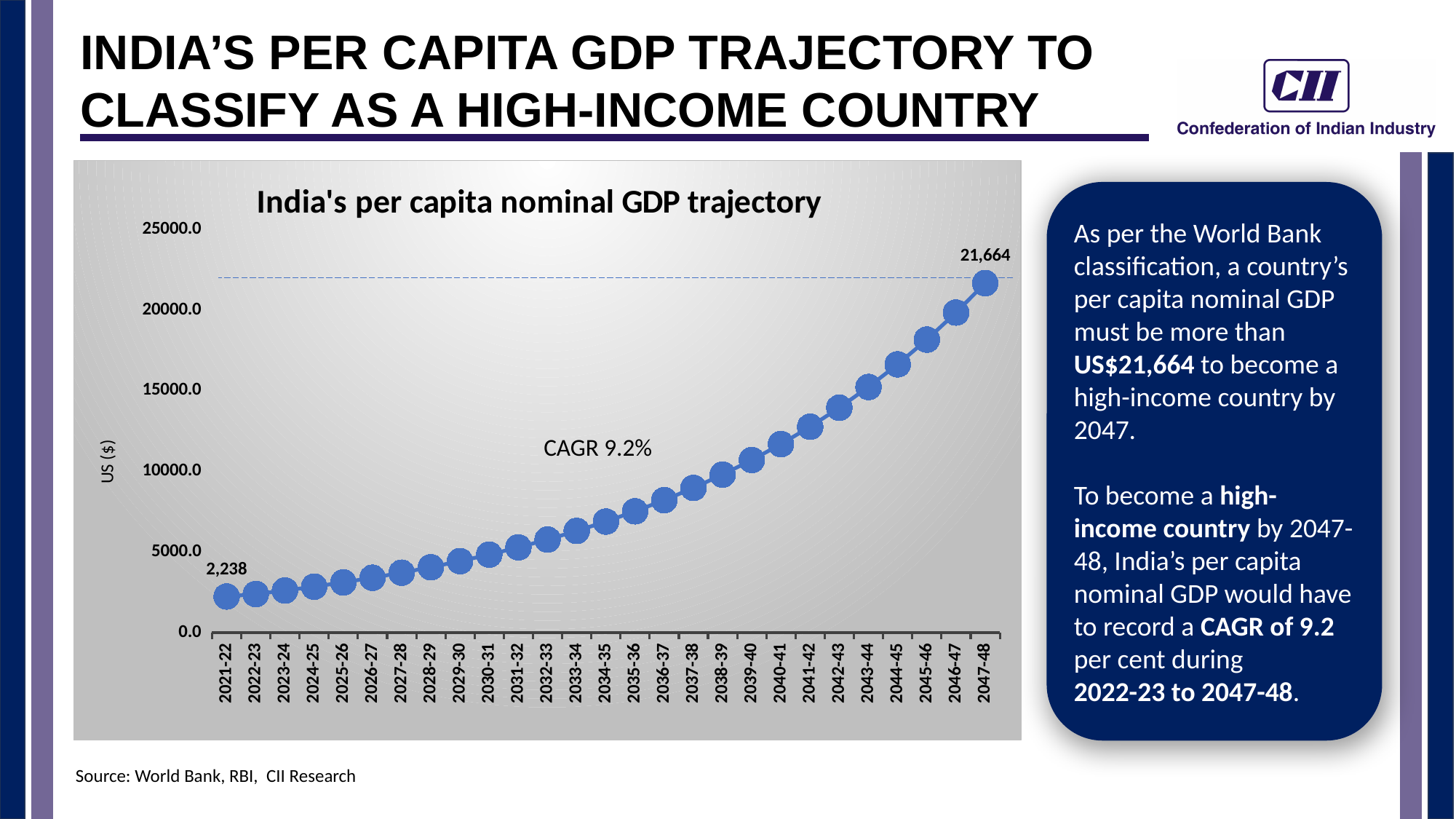

INDIA’S PER CAPITA GDP TRAJECTORY TO CLASSIFY AS A HIGH-INCOME COUNTRY

### Chart: India's per capita nominal GDP trajectory

| Category | High-income country  |
|---|---|
| 2021-22 | 2238.1271387331135 |
| 2022-23 | 2388.62 |
| 2023-24 | 2608.859721244554 |
| 2024-25 | 2849.4063706793927 |
| 2025-26 | 3112.132323233958 |
| 2026-27 | 3399.0825938275275 |
| 2027-28 | 3712.490755423675 |
| 2028-29 | 4054.7963247890384 |
| 2029-30 | 4428.663751284244 |
| 2030-31 | 4837.003156492567 |
| 2031-32 | 5282.992986120113 |
| 2032-33 | 5770.10475048616 |
| 2033-34 | 6302.130046179467 |
| 2034-35 | 6883.210069212639 |
| 2035-36 | 7517.867849399984 |
| 2036-37 | 8211.043456865904 |
| 2037-38 | 8968.132454725364 |
| 2038-39 | 9795.02789724571 |
| 2039-40 | 10698.166200396494 |
| 2040-41 | 11684.577241836 |
| 2041-42 | 12761.939080304412 |
| 2042-43 | 13938.637720350222 |
| 2043-44 | 15223.832387588525 |
| 2044-45 | 16627.52682258292 |
| 2045-46 | 18160.647148290653 |
| 2046-47 | 19835.126917178226 |
| 2047-48 | 21664.0 |
As per the World Bank classification, a country’s per capita nominal GDP must be more than US$21,664 to become a high-income country by 2047.

To become a high-income country by 2047-48, India’s per capita nominal GDP would have to record a CAGR of 9.2  per cent during
2022-23 to 2047-48.
CAGR 9.2%
Source: World Bank, RBI,  CII Research